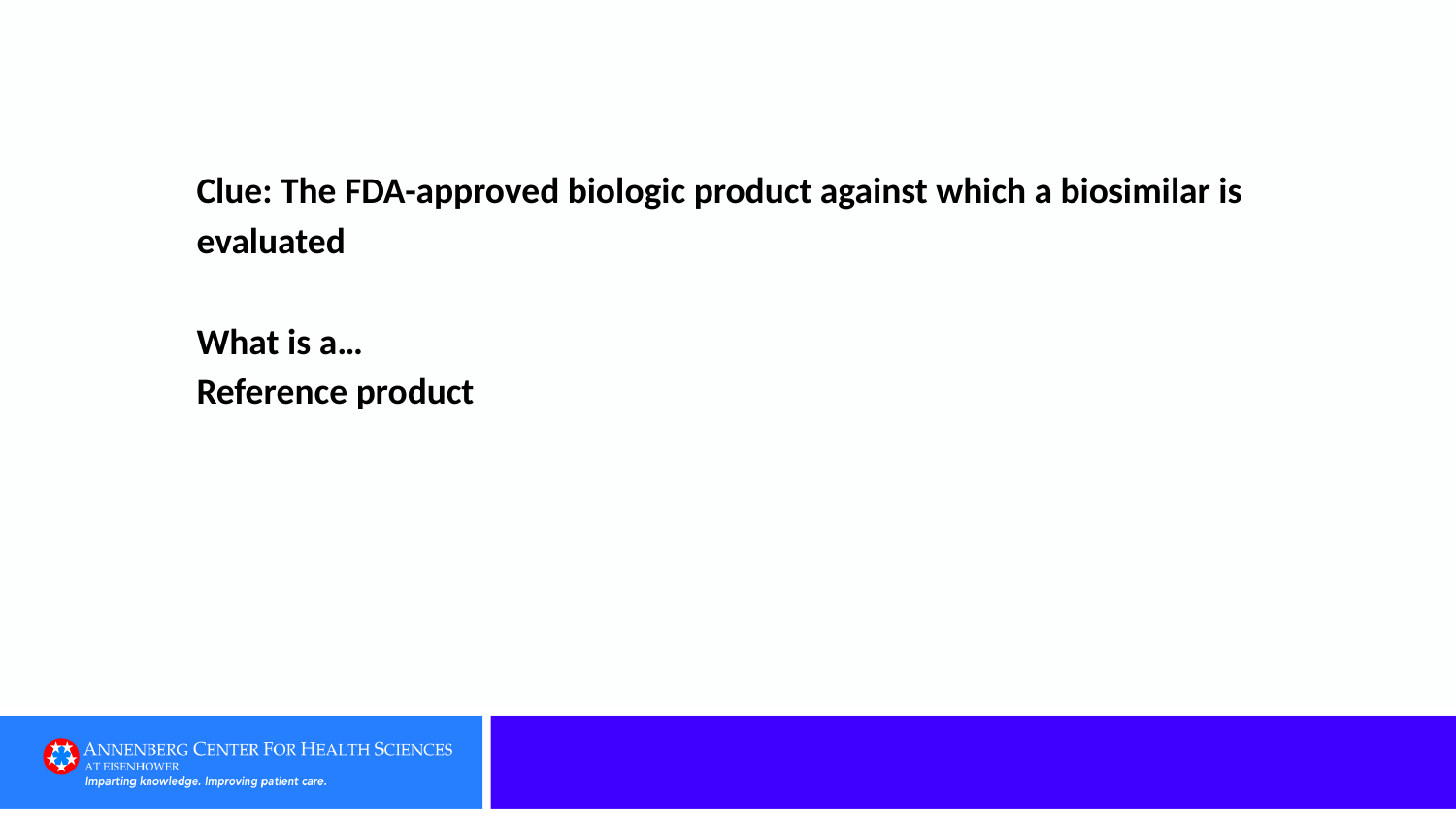

# Clue: The FDA-approved biologic product against which a biosimilar is evaluated   What is a… Reference product